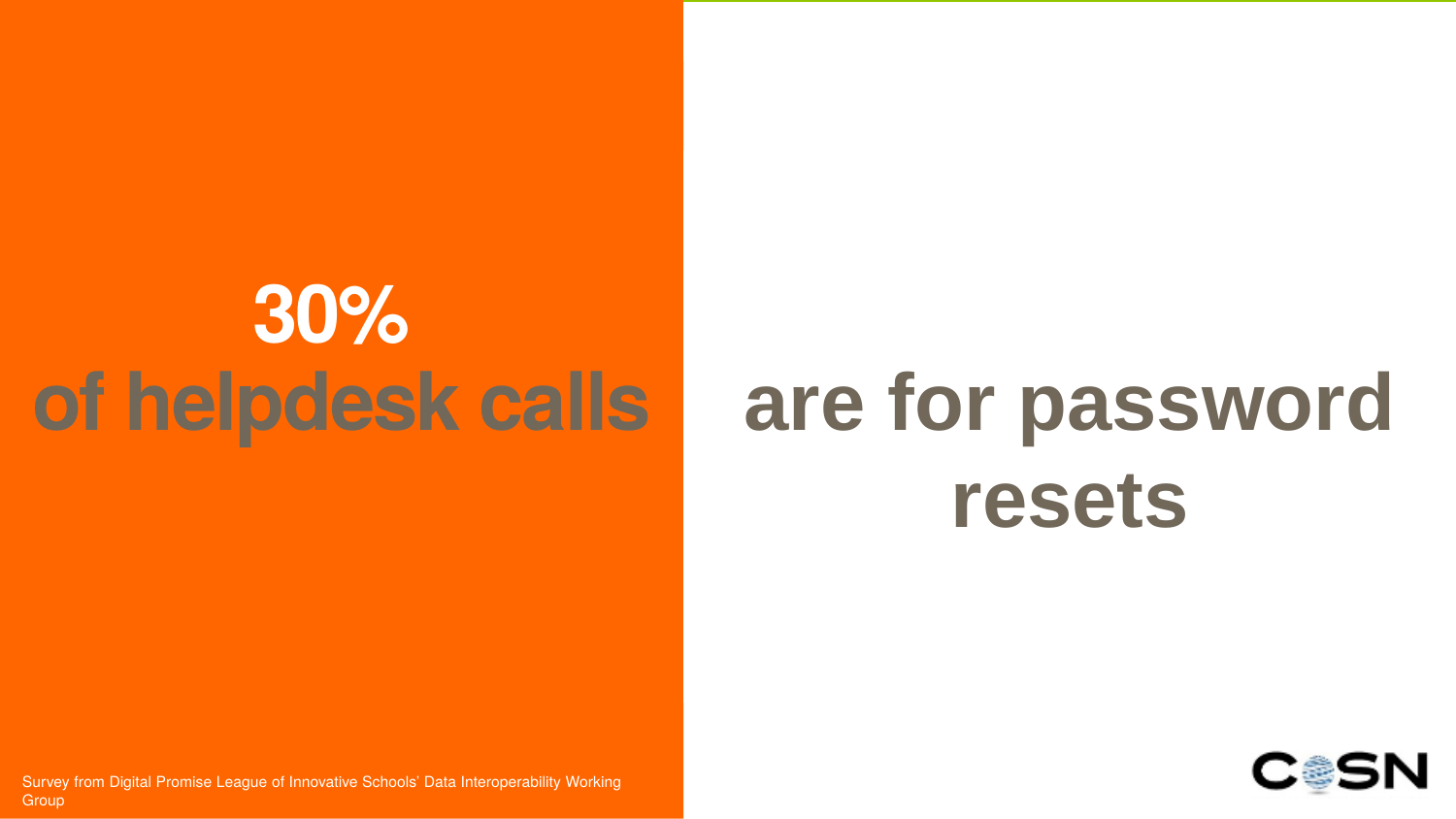

# 30% of helpdesk calls

are for password resets

Survey from Digital Promise League of Innovative Schools’ Data Interoperability Working Group